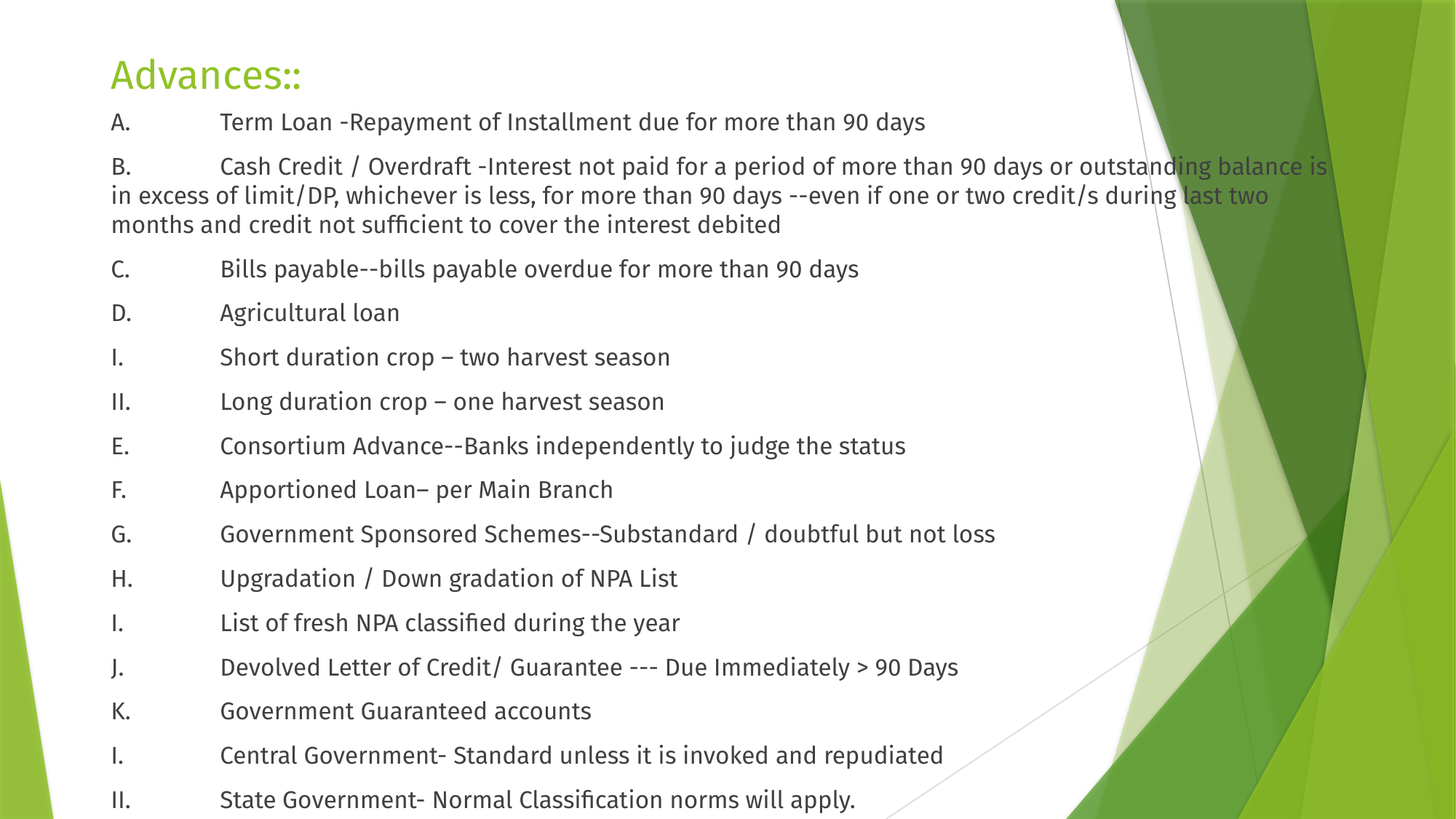

# Advances::

A.  	Term Loan -Repayment of Installment due for more than 90 days
B.	Cash Credit / Overdraft -Interest not paid for a period of more than 90 days or outstanding balance is in excess of limit/DP, whichever is less, for more than 90 days --even if one or two credit/s during last two months and credit not sufficient to cover the interest debited
C.	Bills payable--bills payable overdue for more than 90 days
D.	Agricultural loan
I.	Short duration crop – two harvest season
II.	Long duration crop – one harvest season
E.	Consortium Advance--Banks independently to judge the status
F.	Apportioned Loan– per Main Branch
G.	Government Sponsored Schemes--Substandard / doubtful but not loss
H.	Upgradation / Down gradation of NPA List
I.	List of fresh NPA classified during the year
J.	Devolved Letter of Credit/ Guarantee --- Due Immediately > 90 Days
K.	Government Guaranteed accounts
I.	Central Government- Standard unless it is invoked and repudiated
II.	State Government- Normal Classification norms will apply.